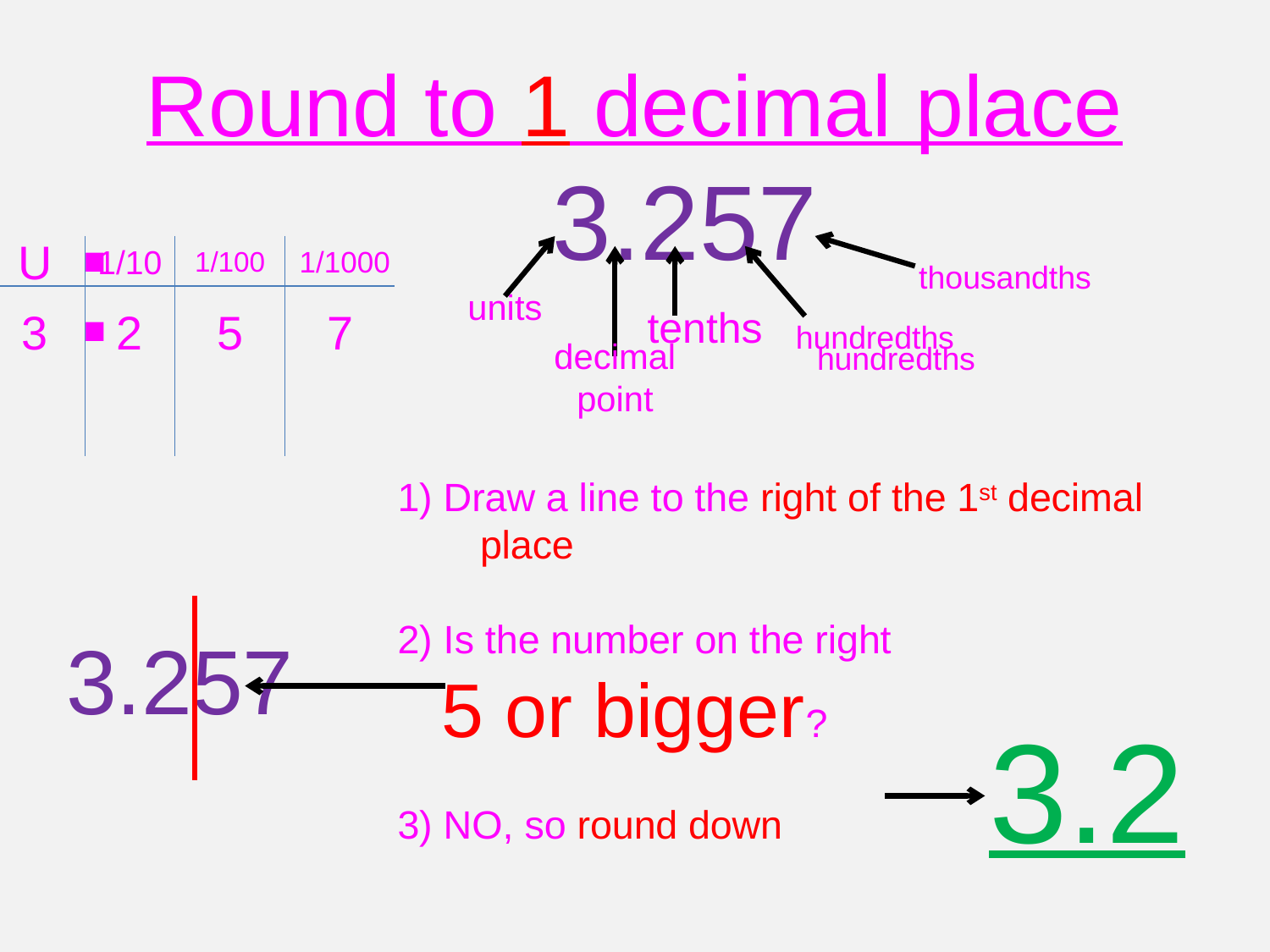

Round to 1 decimal place
3.257
.
U
1/10
1/100
1/1000
thousandths
units
.
tenths
hundredths
3
2
5
7
hundredths
decimal
point
1) Draw a line to the right of the 1st decimal place

2) Is the number on the right
    5 or bigger?

3) NO, so round down

3.257
3.2